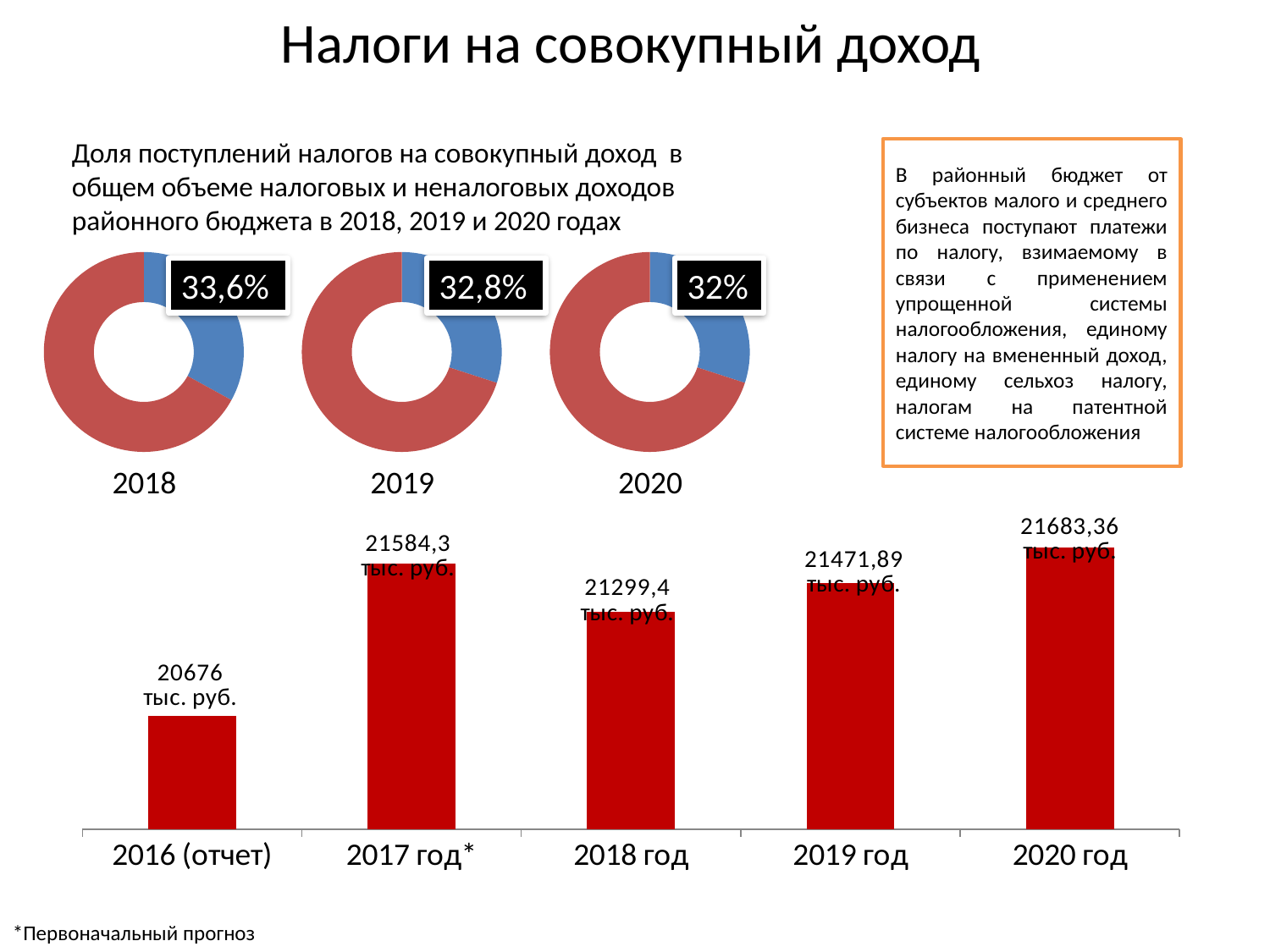

# Налоги на совокупный доход
Доля поступлений налогов на совокупный доход  в общем объеме налоговых и неналоговых доходов районного бюджета в 2018, 2019 и 2020 годах
В районный бюджет от субъектов малого и среднего бизнеса поступают платежи по налогу, взимаемому в связи с применением упрощенной системы налогообложения, единому налогу на вмененный доход, единому сельхоз налогу, налогам на патентной системе налогообложения

### Chart

| Category | Продажи |
|---|---|
| Кв. 1 | 0.3300000000000022 |
| Кв. 2 | 0.6700000000000045 |

### Chart

| Category | Продажи |
|---|---|
| Кв. 1 | 0.3000000000000003 |
| Кв. 2 | 0.7000000000000006 |

### Chart

| Category | Продажи |
|---|---|
| Кв. 1 | 0.3000000000000003 |
| Кв. 2 | 0.7000000000000006 |
33,6%
32,8%
32%
2018
2019
2020

### Chart

| Category | Столбец1 |
|---|---|
| 2016 (отчет) | 20676.0 |
| 2017 год* | 21584.3 |
| 2018 год | 21299.4 |
| 2019 год | 21471.89 |
| 2020 год | 21683.36 |
19885,98
тыс. рублей
13899,6
тыс. рублей
19003,25
тыс. рублей
21584,3
тыс. рублей
*Первоначальный прогноз